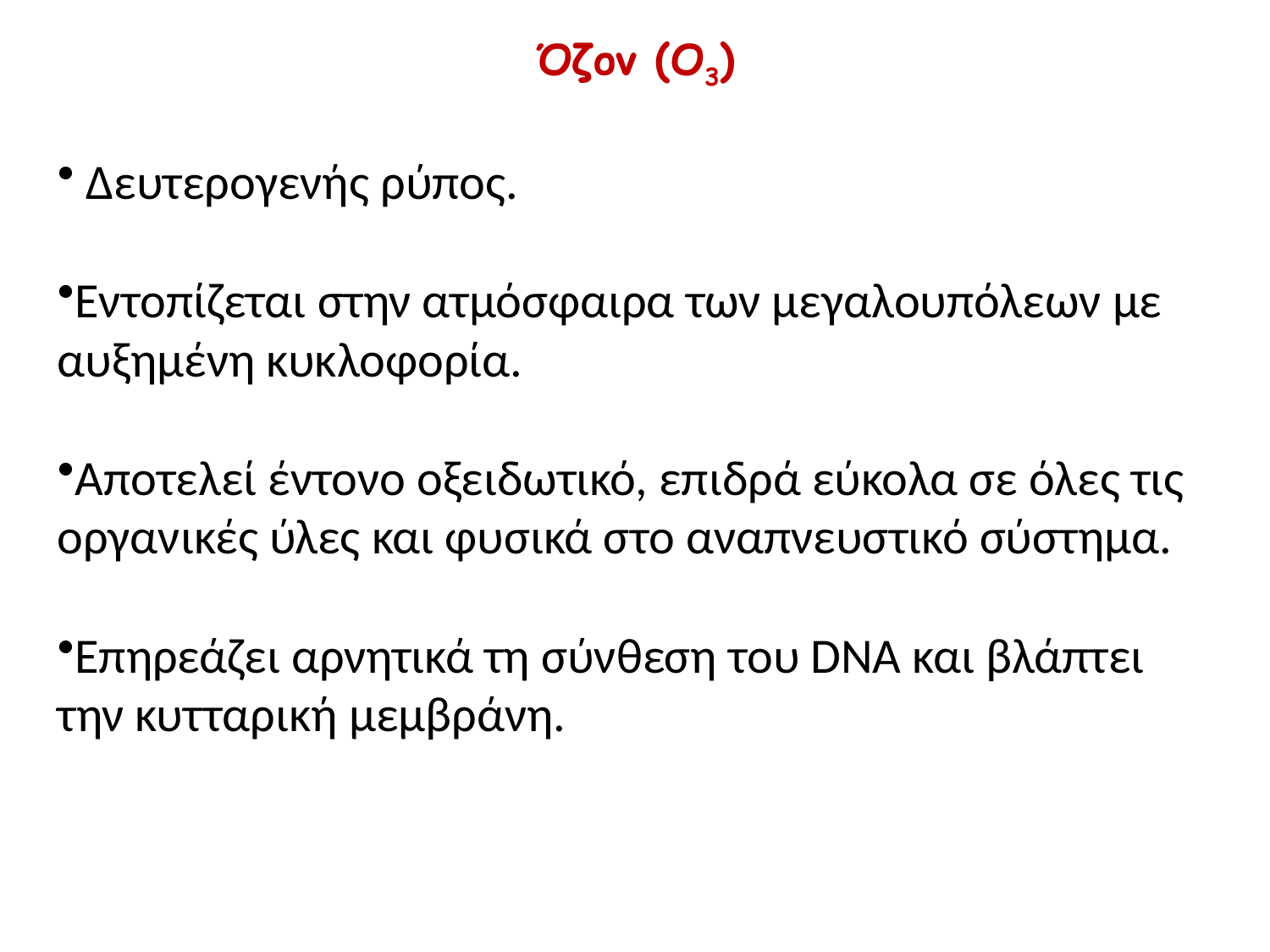

Όζον (Ο3)

 Δευτερογενής ρύπος.

Εντοπίζεται στην ατμόσφαιρα των μεγαλουπόλεων με αυξημένη κυκλοφορία.

Αποτελεί έντονο οξειδωτικό, επιδρά εύκολα σε όλες τις οργανικές ύλες και φυσικά στο αναπνευστικό σύστημα.

Επηρεάζει αρνητικά τη σύνθεση του DNA και βλάπτει την κυτταρική μεμβράνη.